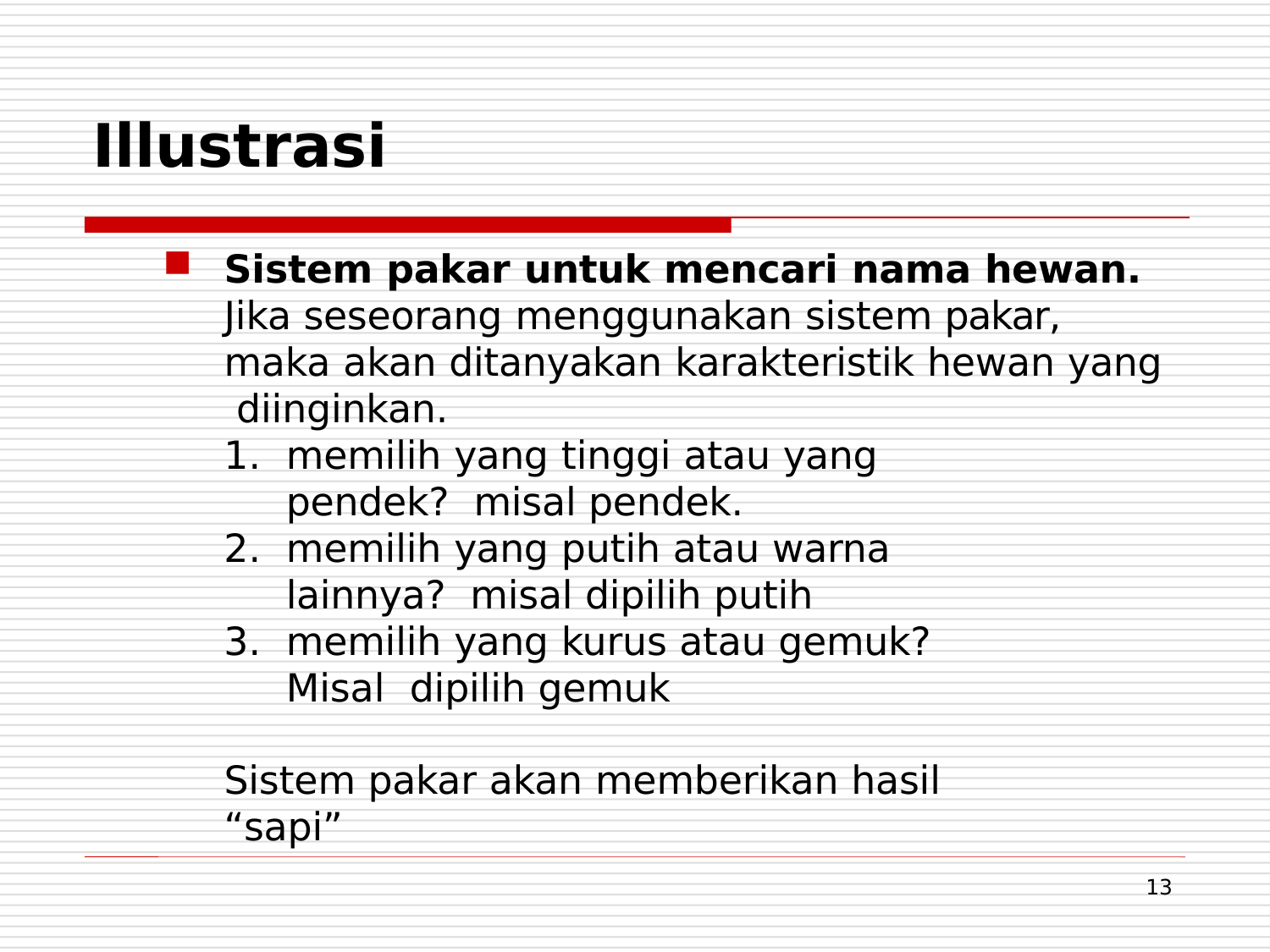

# Illustrasi
Sistem pakar untuk mencari nama hewan.  Jika seseorang menggunakan sistem pakar,  maka akan ditanyakan karakteristik hewan yang  diinginkan.
memilih yang tinggi atau yang pendek?  misal pendek.
memilih yang putih atau warna lainnya?  misal dipilih putih
memilih yang kurus atau gemuk? Misal  dipilih gemuk

Sistem pakar akan memberikan hasil “sapi”
13